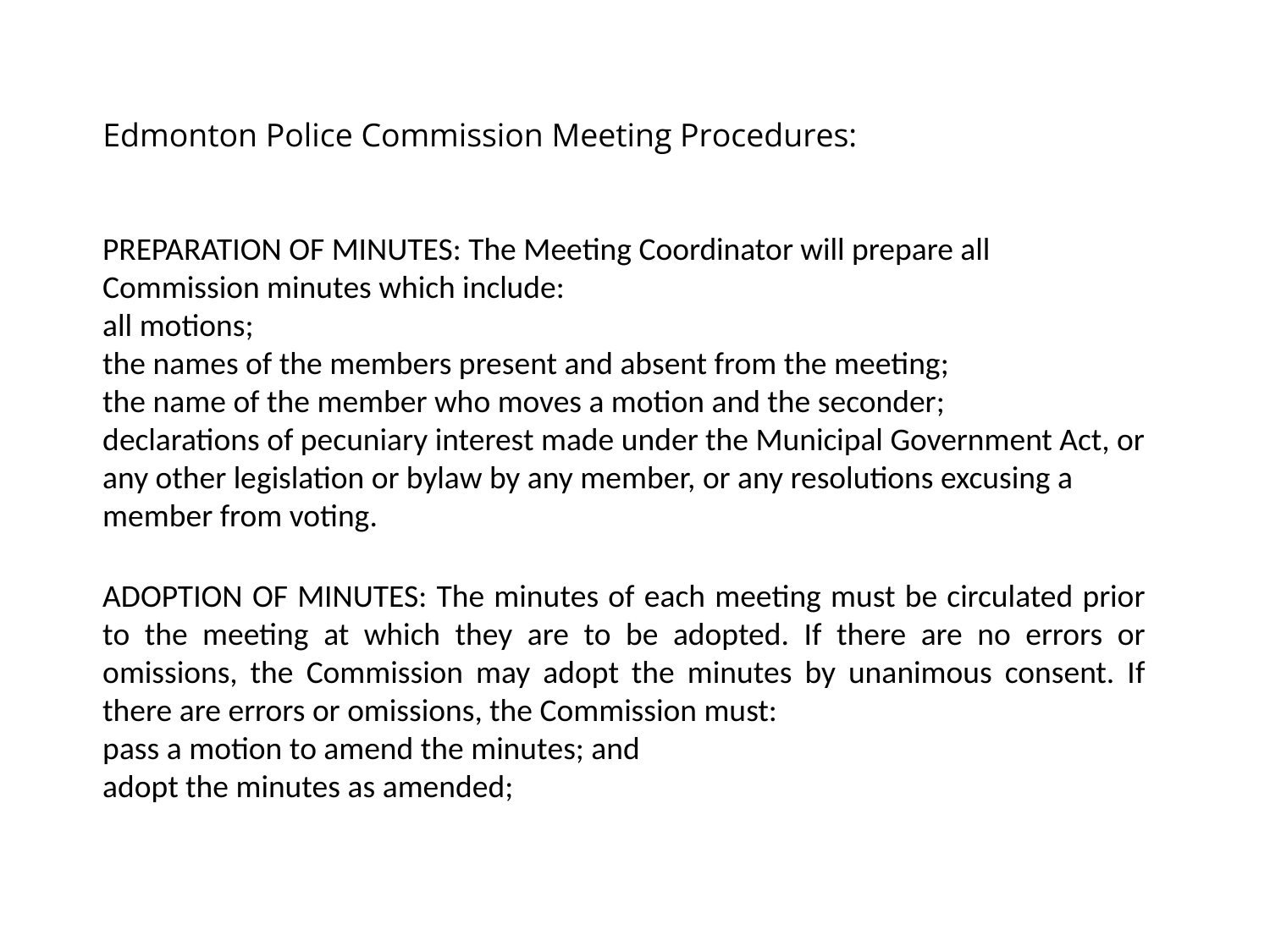

Edmonton Police Commission Meeting Procedures:
PREPARATION OF MINUTES: The Meeting Coordinator will prepare all Commission minutes which include:
all motions;
the names of the members present and absent from the meeting;
the name of the member who moves a motion and the seconder;
declarations of pecuniary interest made under the Municipal Government Act, or any other legislation or bylaw by any member, or any resolutions excusing a member from voting.

ADOPTION OF MINUTES: The minutes of each meeting must be circulated prior to the meeting at which they are to be adopted. If there are no errors or omissions, the Commission may adopt the minutes by unanimous consent. If there are errors or omissions, the Commission must:
pass a motion to amend the minutes; and
adopt the minutes as amended;